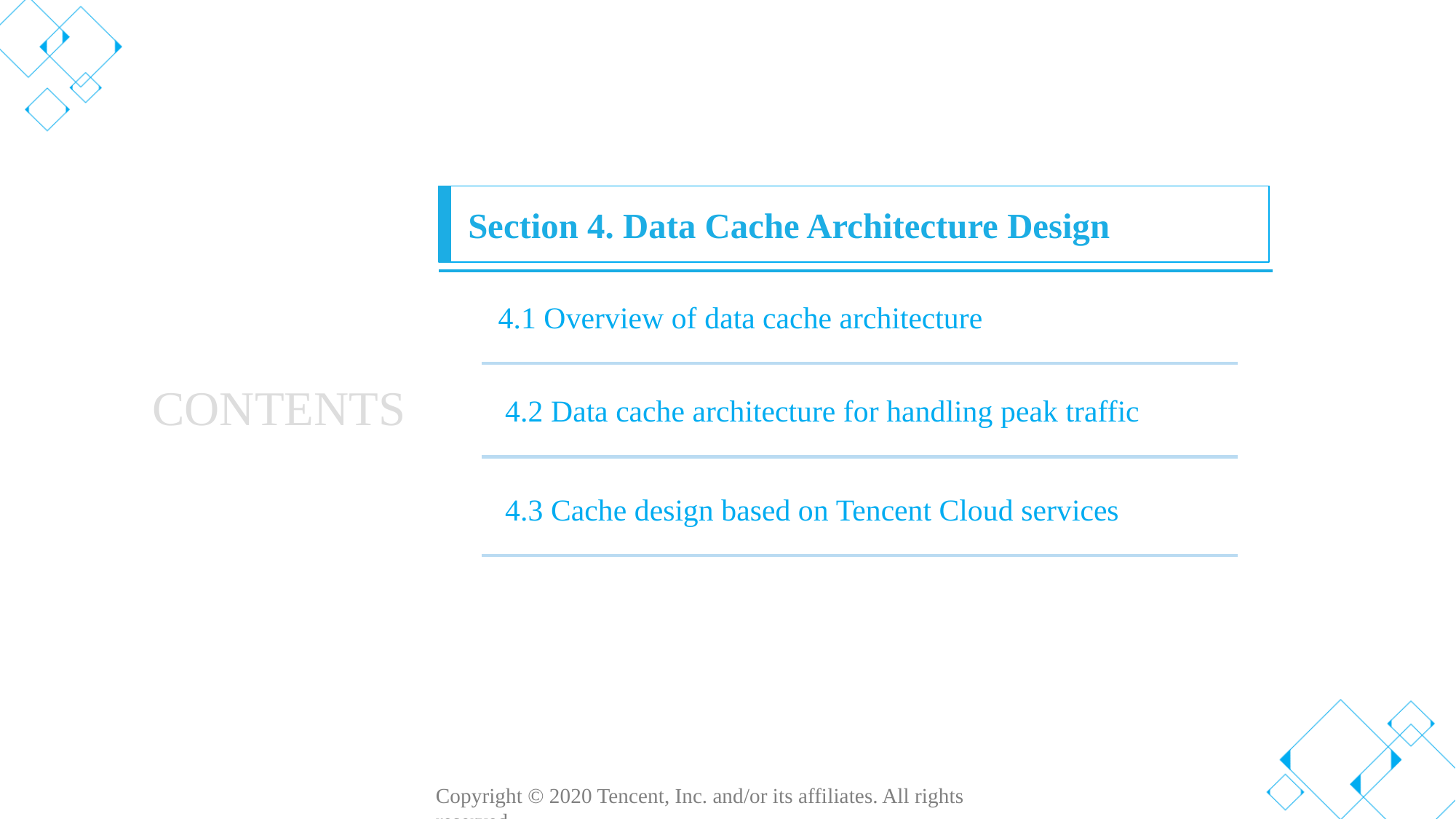

Section 4. Data Cache Architecture Design

Section 1. Evolution of Cloud Computing
4.1 Overview of data cache architecture
4.2 Data cache architecture for handling peak traffic
CONTENTS
4.3 Cache design based on Tencent Cloud services